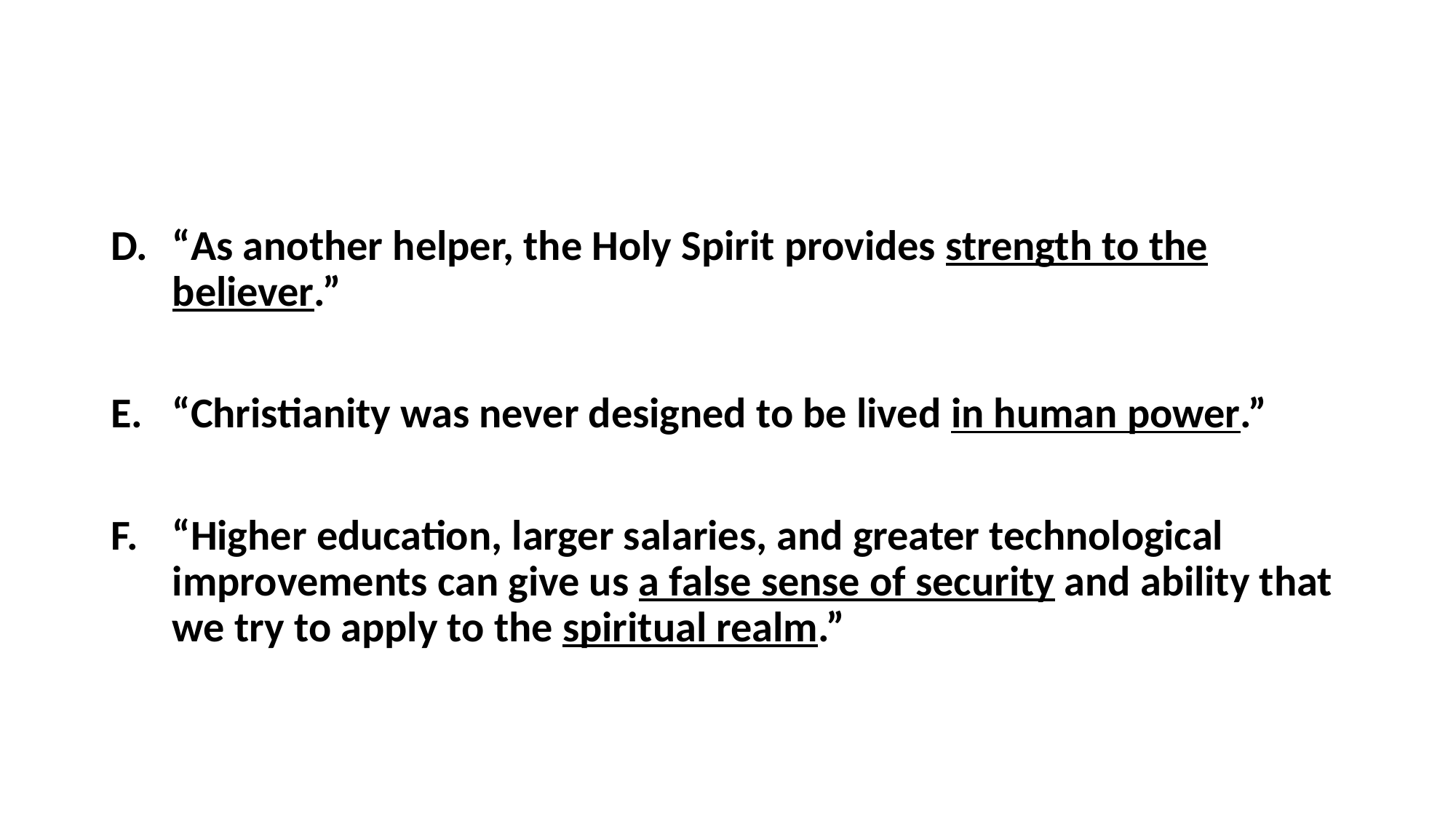

#
“As another helper, the Holy Spirit provides strength to the believer.”

“Christianity was never designed to be lived in human power.”

“Higher education, larger salaries, and greater technological improvements can give us a false sense of security and ability that we try to apply to the spiritual realm.”